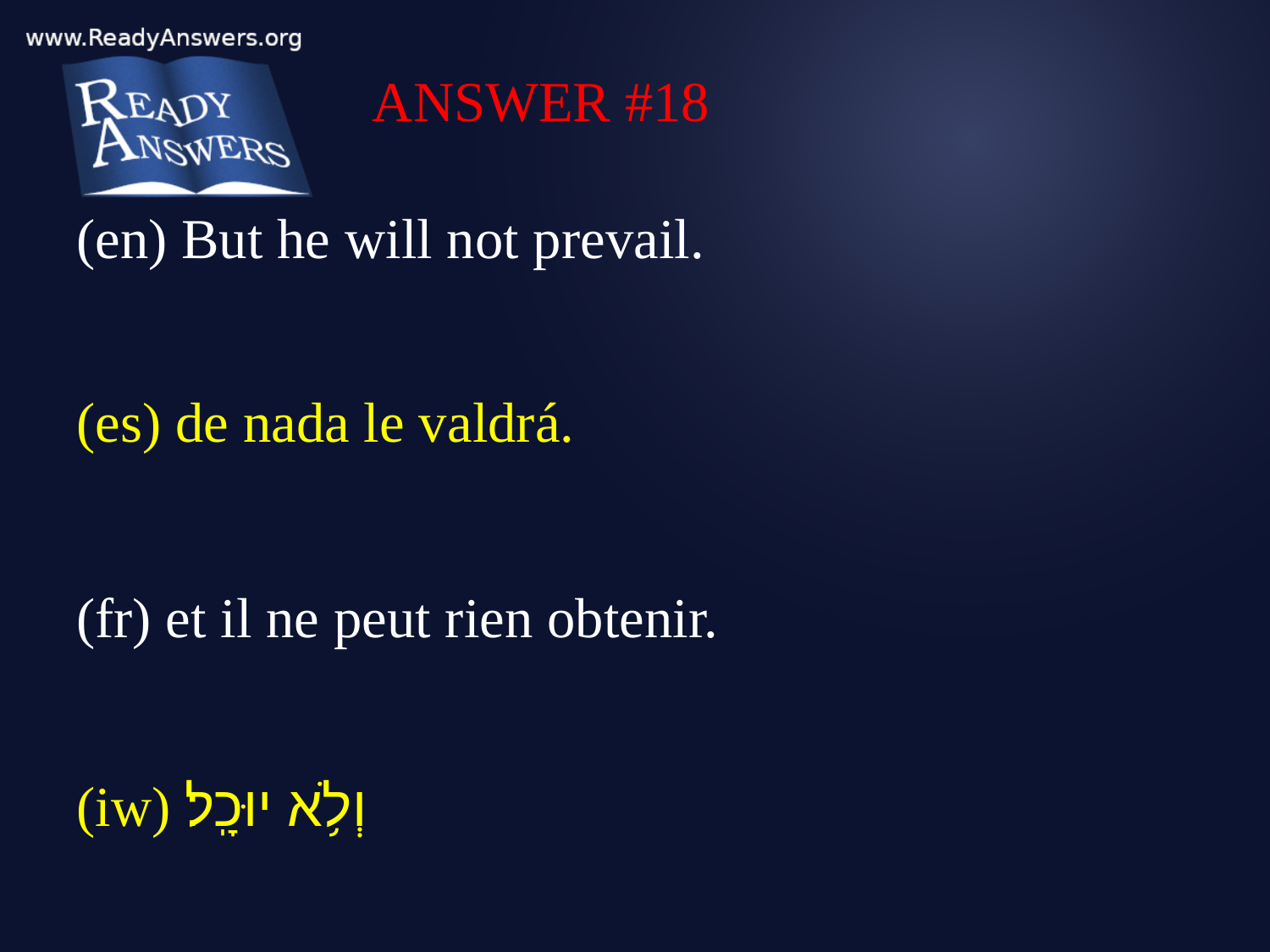

ANSWER #18
(en) But he will not prevail.
(es) de nada le valdrá.
(fr) et il ne peut rien obtenir.
(iw) וְלֹ֥א יוּכָֽל׃